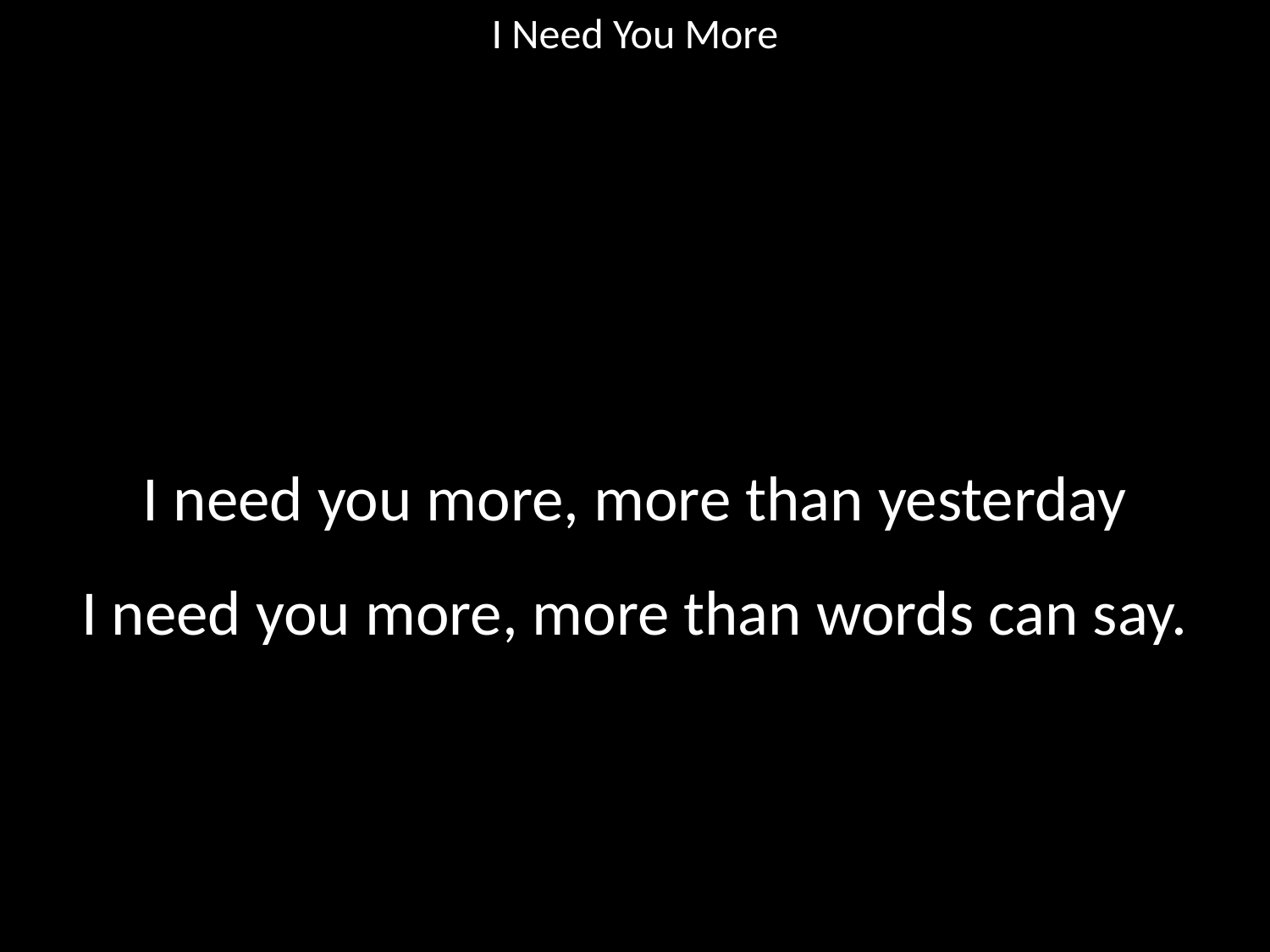

I Need You More
#
I need you more, more than yesterday
I need you more, more than words can say.